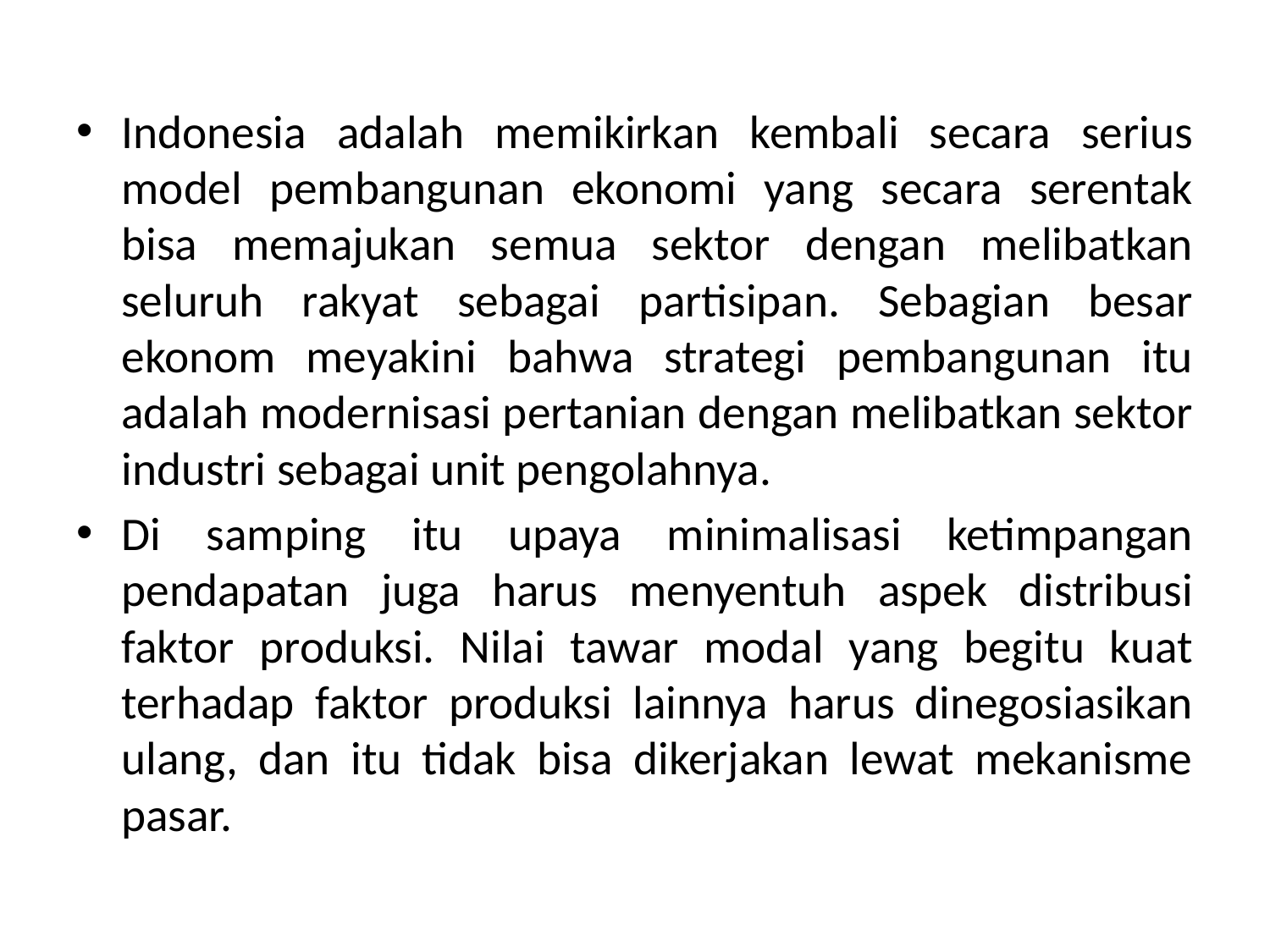

Indonesia adalah memikirkan kembali secara serius model pembangunan ekonomi yang secara serentak bisa memajukan semua sektor dengan melibatkan seluruh rakyat sebagai partisipan. Sebagian besar ekonom meyakini bahwa strategi pembangunan itu adalah modernisasi pertanian dengan melibatkan sektor industri sebagai unit pengolahnya.
Di samping itu upaya minimalisasi ketimpangan pendapatan juga harus menyentuh aspek distribusi faktor produksi. Nilai tawar modal yang begitu kuat terhadap faktor produksi lainnya harus dinegosiasikan ulang, dan itu tidak bisa dikerjakan lewat mekanisme pasar.